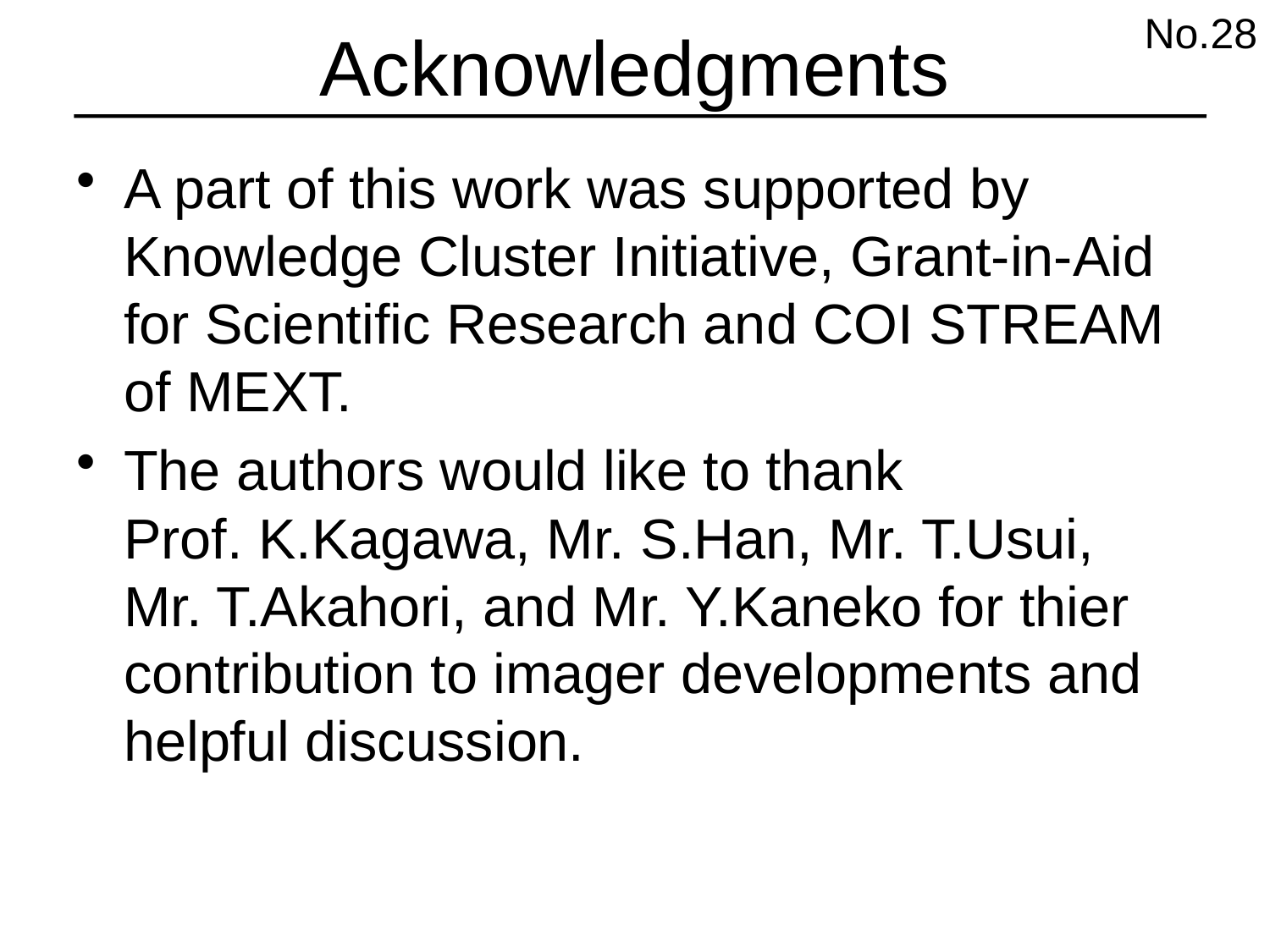

No.28
# Acknowledgments
A part of this work was supported by Knowledge Cluster Initiative, Grant-in-Aid for Scientific Research and COI STREAM of MEXT.
The authors would like to thank
Prof. K.Kagawa, Mr. S.Han, Mr. T.Usui,
Mr. T.Akahori, and Mr. Y.Kaneko for thier contribution to imager developments and helpful discussion.